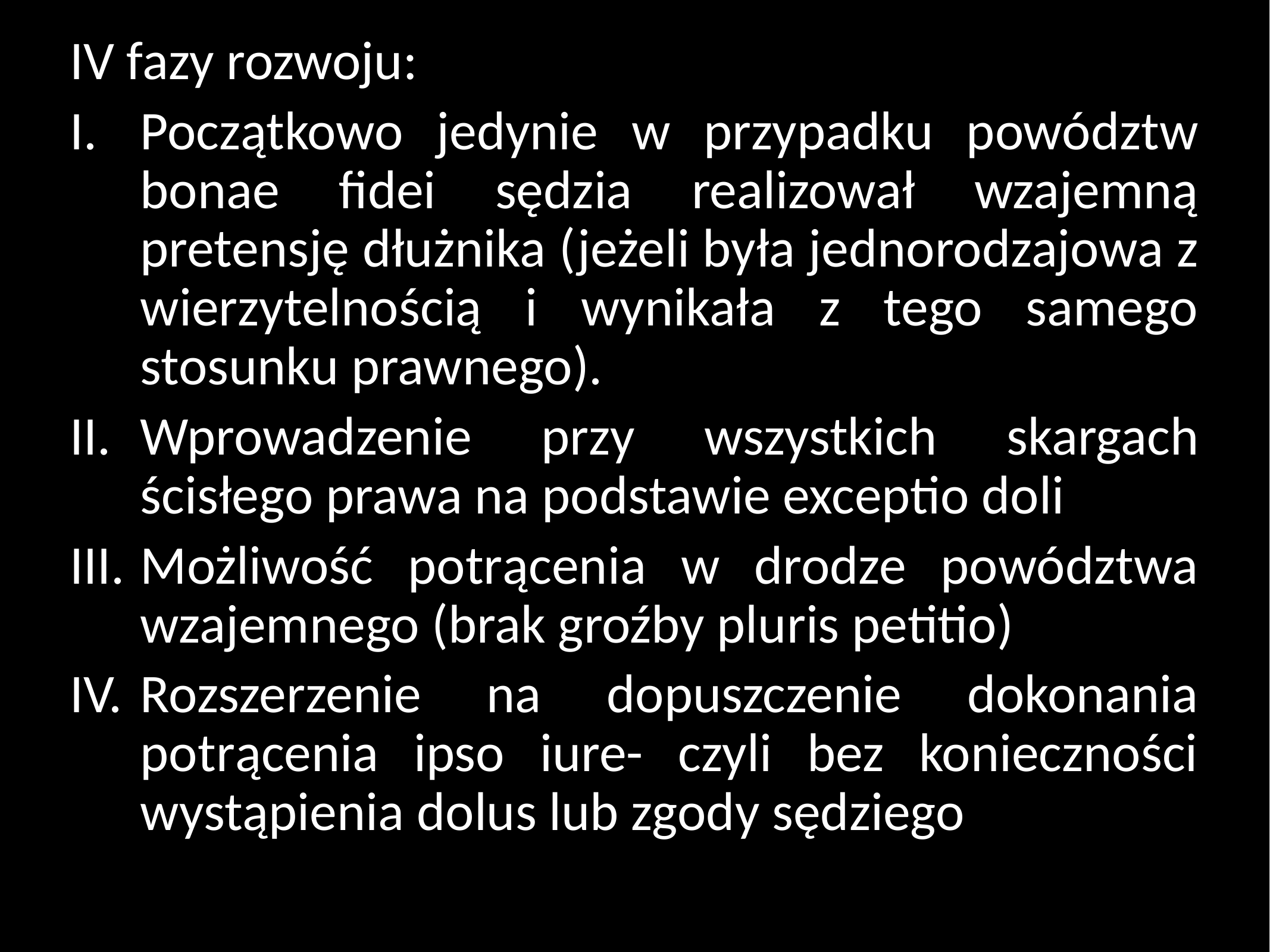

IV fazy rozwoju:
Początkowo jedynie w przypadku powództw bonae fidei sędzia realizował wzajemną pretensję dłużnika (jeżeli była jednorodzajowa z wierzytelnością i wynikała z tego samego stosunku prawnego).
Wprowadzenie przy wszystkich skargach ścisłego prawa na podstawie exceptio doli
Możliwość potrącenia w drodze powództwa wzajemnego (brak groźby pluris petitio)
Rozszerzenie na dopuszczenie dokonania potrącenia ipso iure- czyli bez konieczności wystąpienia dolus lub zgody sędziego